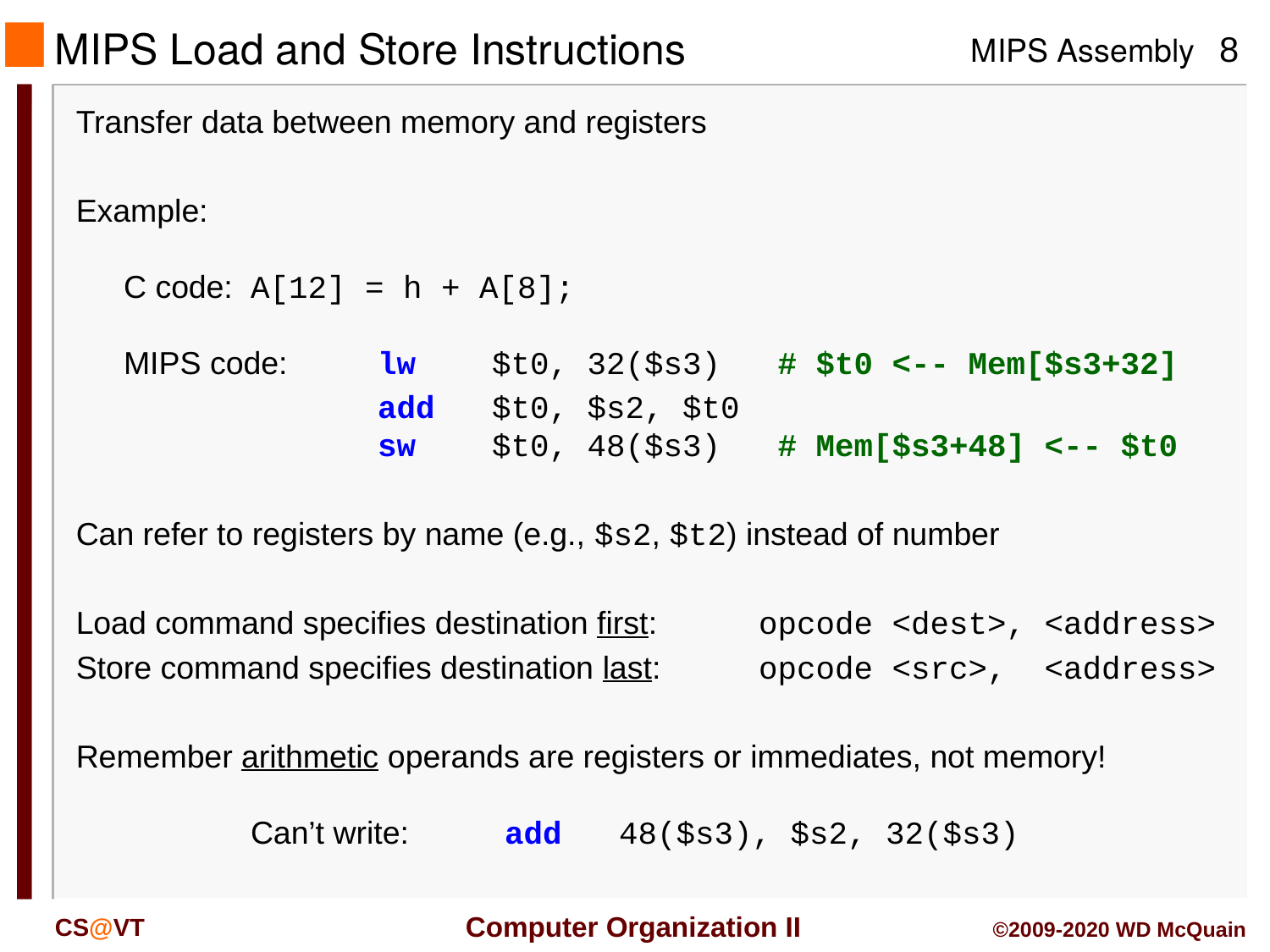

# MIPS Load and Store Instructions
Transfer data between memory and registers

Example:
C code:	A[12] = h + A[8];
MIPS code:	lw    $t0, 32($s3)   # $t0 <-- Mem[$s3+32]
			add   $t0, $s2, $t0
		sw    $t0, 48($s3)   # Mem[$s3+48] <-- $t0

Can refer to registers by name (e.g., $s2, $t2) instead of number

Load command specifies destination first:	opcode <dest>, <address>
Store command specifies destination last:	opcode <src>,  <address>

Remember arithmetic operands are registers or immediates, not memory!
	Can’t write:  	add   48($s3), $s2, 32($s3)